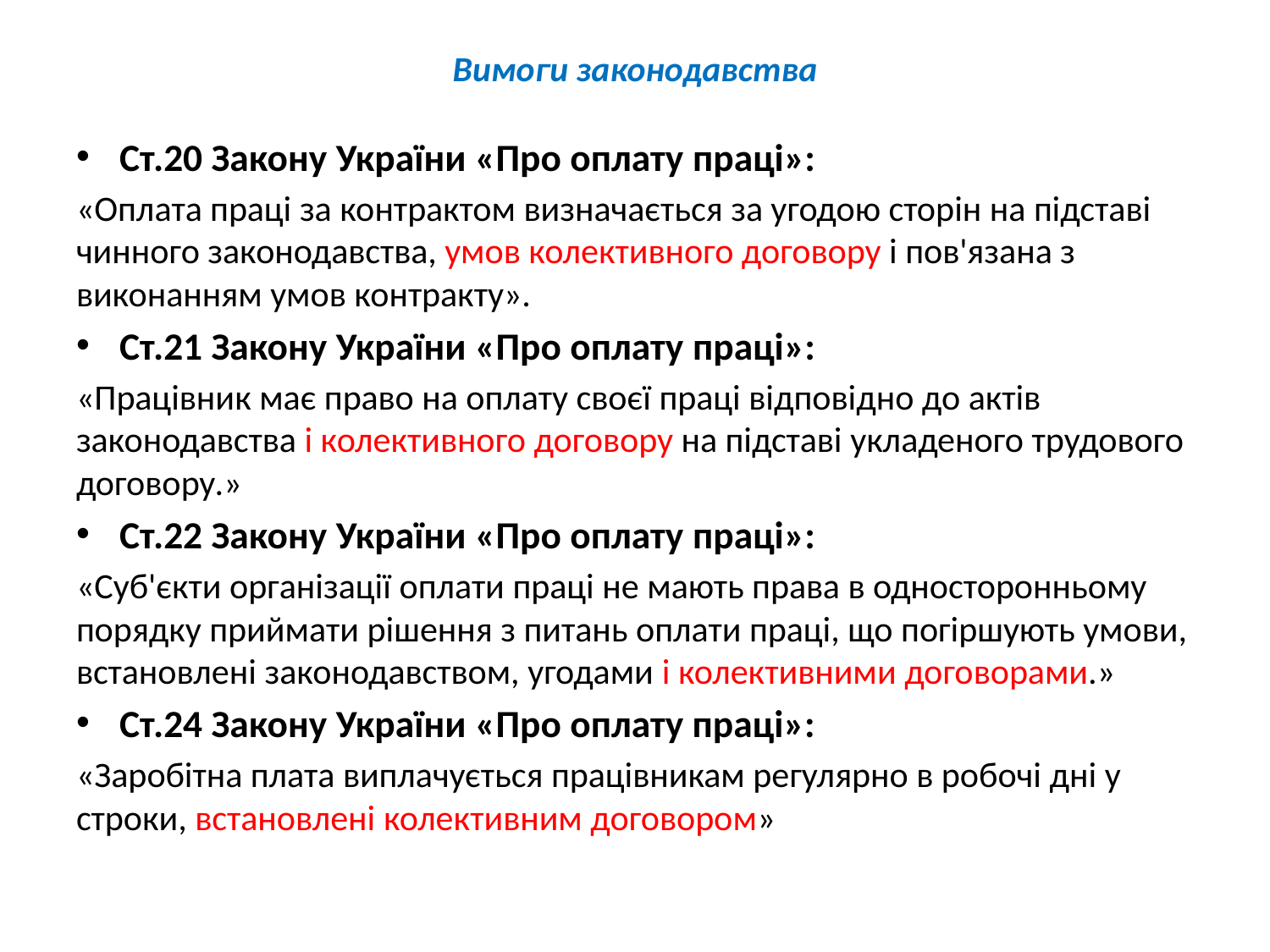

# Вимоги законодавства
Ст.20 Закону України «Про оплату праці»:
«Оплата праці за контрактом визначається за угодою сторін на підставі чинного законодавства, умов колективного договору і пов'язана з виконанням умов контракту».
Ст.21 Закону України «Про оплату праці»:
«Працівник має право на оплату своєї праці відповідно до актів законодавства і колективного договору на підставі укладеного трудового договору.»
Ст.22 Закону України «Про оплату праці»:
«Суб'єкти організації оплати праці не мають права в односторонньому порядку приймати рішення з питань оплати праці, що погіршують умови, встановлені законодавством, угодами і колективними договорами.»
Ст.24 Закону України «Про оплату праці»:
«Заробітна плата виплачується працівникам регулярно в робочі дні у строки, встановлені колективним договором»